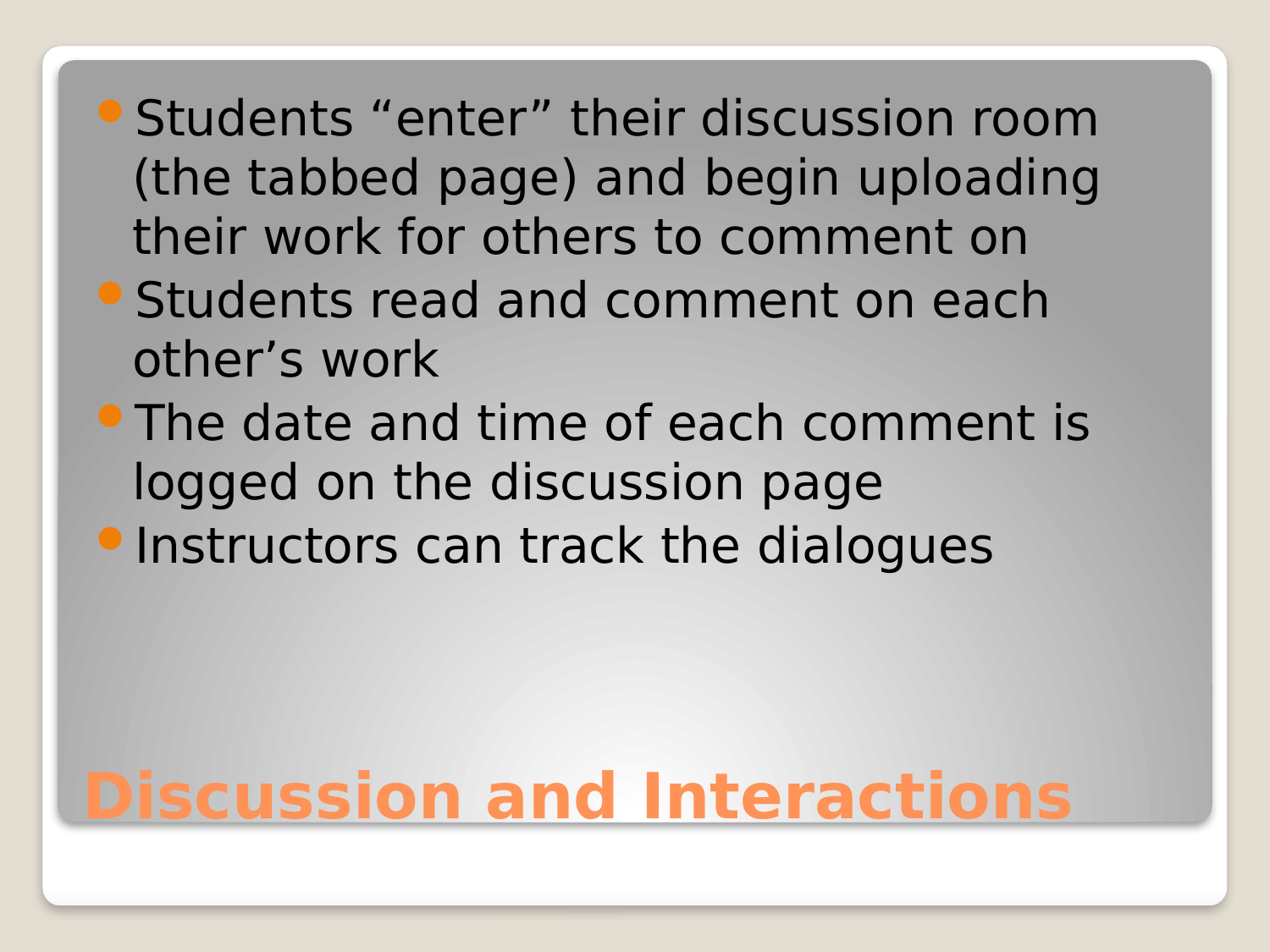

Students “enter” their discussion room (the tabbed page) and begin uploading their work for others to comment on
Students read and comment on each other’s work
The date and time of each comment is logged on the discussion page
Instructors can track the dialogues
# Discussion and Interactions